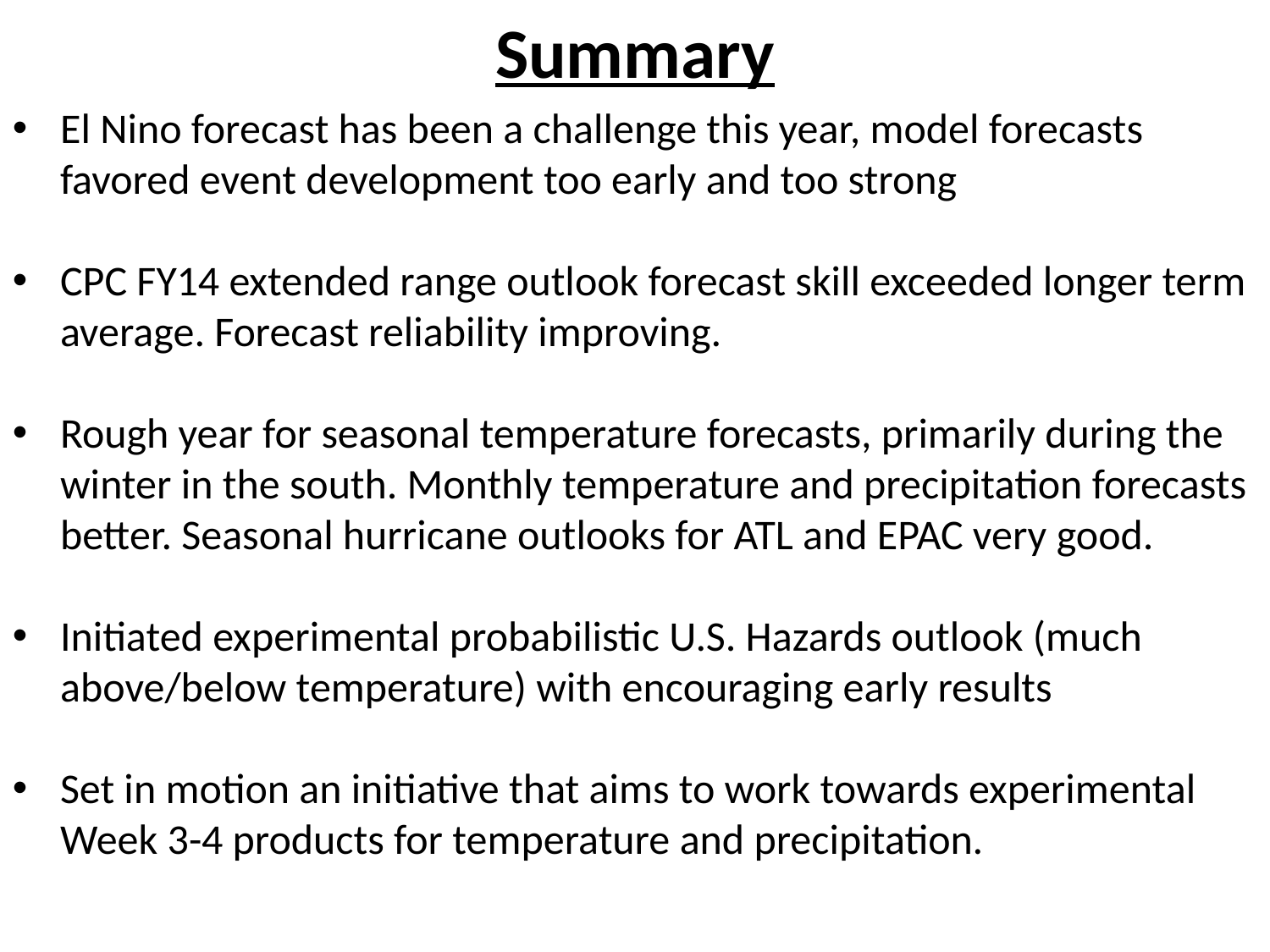

Summary
El Nino forecast has been a challenge this year, model forecasts favored event development too early and too strong

CPC FY14 extended range outlook forecast skill exceeded longer term average. Forecast reliability improving.

Rough year for seasonal temperature forecasts, primarily during the winter in the south. Monthly temperature and precipitation forecasts better. Seasonal hurricane outlooks for ATL and EPAC very good.

Initiated experimental probabilistic U.S. Hazards outlook (much above/below temperature) with encouraging early results

Set in motion an initiative that aims to work towards experimental Week 3-4 products for temperature and precipitation.